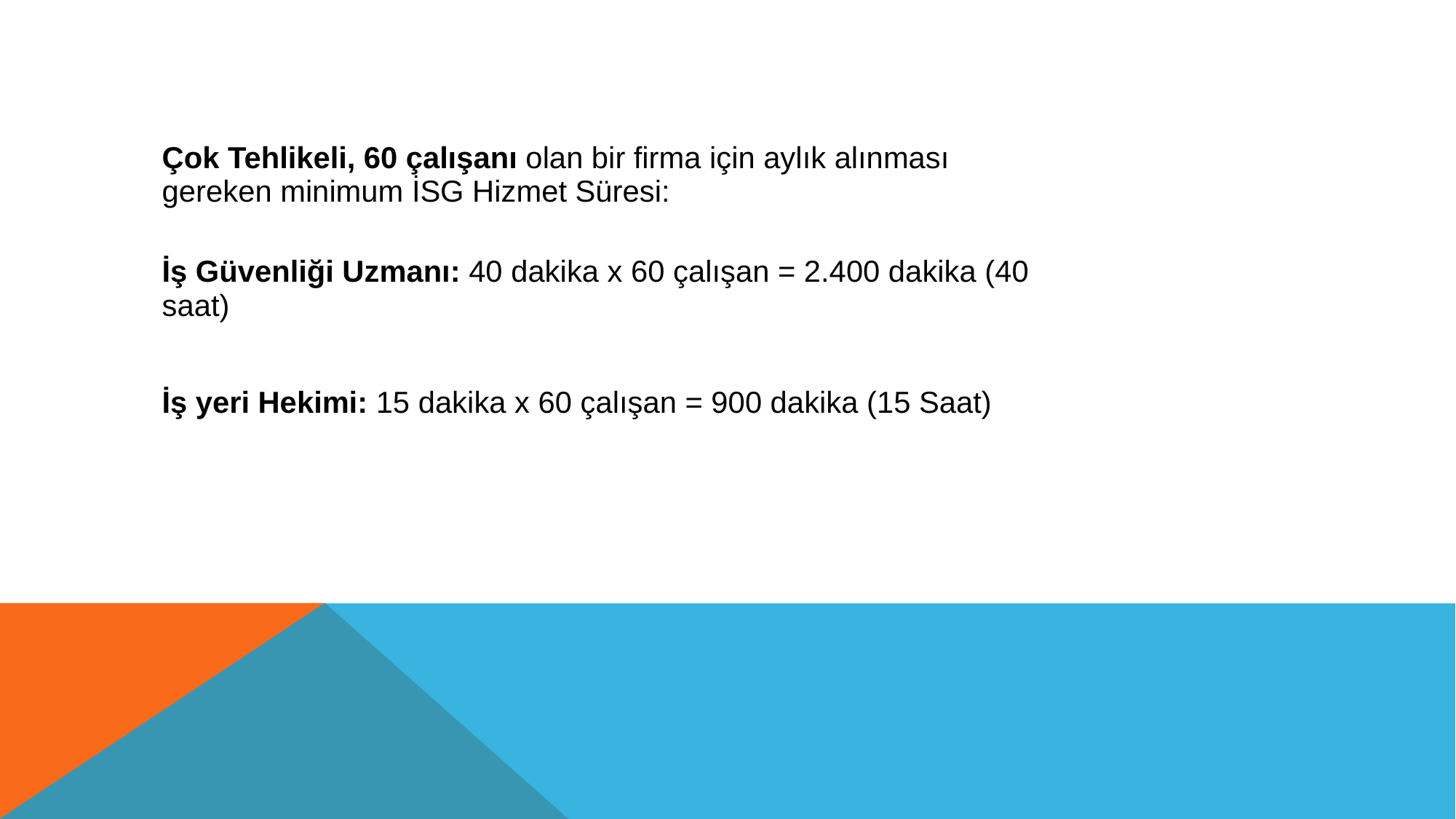

| Çok Tehlikeli, 60 çalışanı olan bir firma için aylık alınması gereken minimum İSG Hizmet Süresi: |
| --- |
| İş Güvenliği Uzmanı: 40 dakika x 60 çalışan = 2.400 dakika (40 saat) |
| İş yeri Hekimi: 15 dakika x 60 çalışan = 900 dakika (15 Saat) |